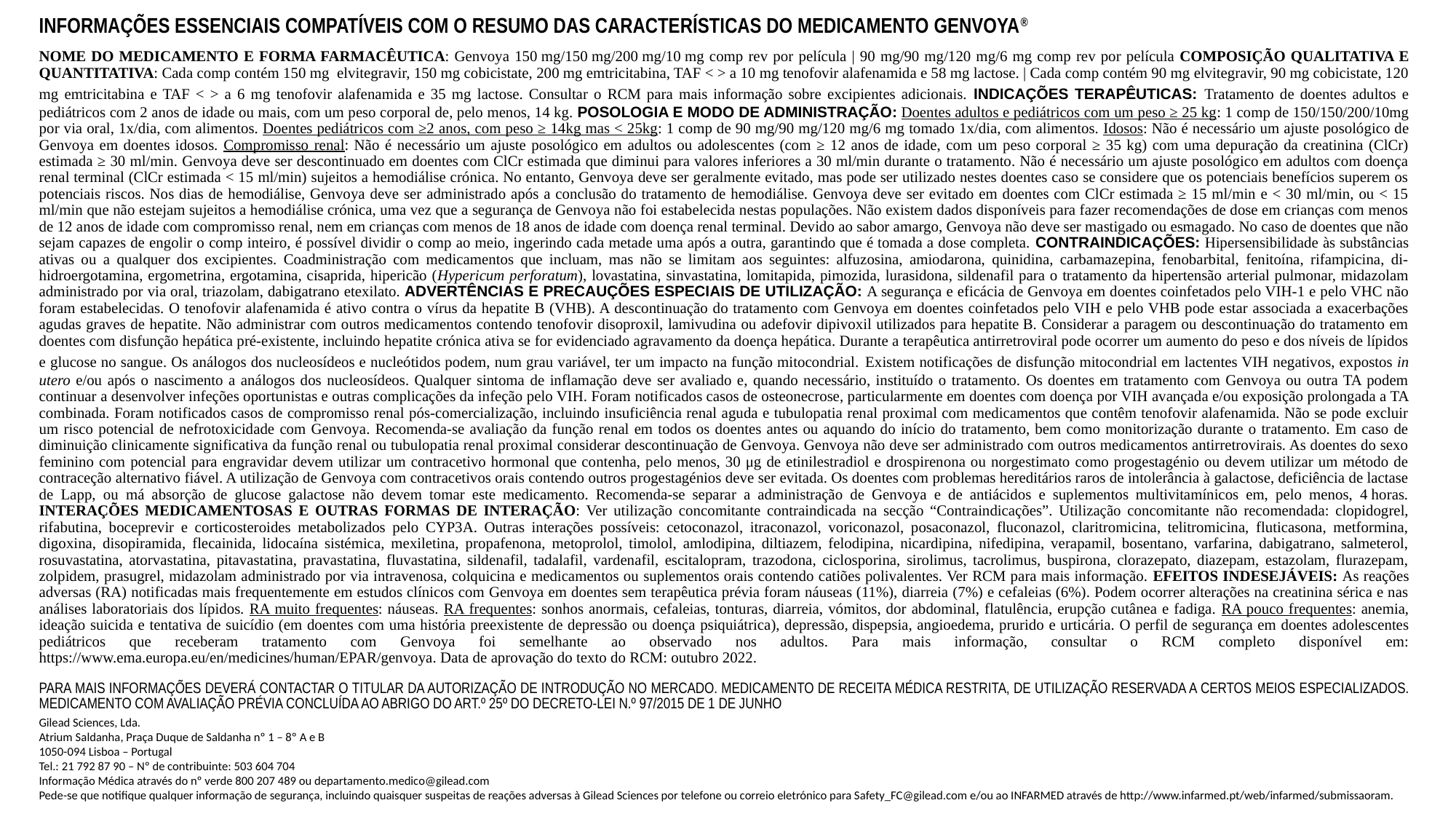

# INFORMAÇÕES ESSENCIAIS COMPATÍVEIS COM O RESUMO DAS CARACTERÍSTICAS DO MEDICAMENTO GENVOYA®
NOME DO MEDICAMENTO E FORMA FARMACÊUTICA: Genvoya 150 mg/150 mg/200 mg/10 mg comp rev por película | 90 mg/90 mg/120 mg/6 mg comp rev por película COMPOSIÇÃO QUALITATIVA E QUANTITATIVA: Cada comp contém 150 mg  elvitegravir, 150 mg cobicistate, 200 mg emtricitabina, TAF < > a 10 mg tenofovir alafenamida e 58 mg lactose. | Cada comp contém 90 mg elvitegravir, 90 mg cobicistate, 120 mg emtricitabina e TAF < > a 6 mg tenofovir alafenamida e 35 mg lactose. Consultar o RCM para mais informação sobre excipientes adicionais. Indicações terapêuticas: Tratamento de doentes adultos e pediátricos com 2 anos de idade ou mais, com um peso corporal de, pelo menos, 14 kg. Posologia e modo de administração: Doentes adultos e pediátricos com um peso ≥ 25 kg: 1 comp de 150/150/200/10mg por via oral, 1x/dia, com alimentos. Doentes pediátricos com ≥2 anos, com peso ≥ 14kg mas < 25kg: 1 comp de 90 mg/90 mg/120 mg/6 mg tomado 1x/dia, com alimentos. Idosos: Não é necessário um ajuste posológico de Genvoya em doentes idosos. Compromisso renal: Não é necessário um ajuste posológico em adultos ou adolescentes (com ≥ 12 anos de idade, com um peso corporal ≥ 35 kg) com uma depuração da creatinina (ClCr) estimada ≥ 30 ml/min. Genvoya deve ser descontinuado em doentes com ClCr estimada que diminui para valores inferiores a 30 ml/min durante o tratamento. Não é necessário um ajuste posológico em adultos com doença renal terminal (ClCr estimada < 15 ml/min) sujeitos a hemodiálise crónica. No entanto, Genvoya deve ser geralmente evitado, mas pode ser utilizado nestes doentes caso se considere que os potenciais benefícios superem os potenciais riscos. Nos dias de hemodiálise, Genvoya deve ser administrado após a conclusão do tratamento de hemodiálise. Genvoya deve ser evitado em doentes com ClCr estimada ≥ 15 ml/min e < 30 ml/min, ou < 15 ml/min que não estejam sujeitos a hemodiálise crónica, uma vez que a segurança de Genvoya não foi estabelecida nestas populações. Não existem dados disponíveis para fazer recomendações de dose em crianças com menos de 12 anos de idade com compromisso renal, nem em crianças com menos de 18 anos de idade com doença renal terminal. Devido ao sabor amargo, Genvoya não deve ser mastigado ou esmagado. No caso de doentes que não sejam capazes de engolir o comp inteiro, é possível dividir o comp ao meio, ingerindo cada metade uma após a outra, garantindo que é tomada a dose completa. Contraindicações: Hipersensibilidade às substâncias ativas ou a qualquer dos excipientes. Coadministração com medicamentos que incluam, mas não se limitam aos seguintes: alfuzosina, amiodarona, quinidina, carbamazepina, fenobarbital, fenitoína, rifampicina, di-hidroergotamina, ergometrina, ergotamina, cisaprida, hipericão (Hypericum perforatum), lovastatina, sinvastatina, lomitapida, pimozida, lurasidona, sildenafil para o tratamento da hipertensão arterial pulmonar, midazolam administrado por via oral, triazolam, dabigatrano etexilato. Advertências e precauções especiais de utilização: A segurança e eficácia de Genvoya em doentes coinfetados pelo VIH-1 e pelo VHC não foram estabelecidas. O tenofovir alafenamida é ativo contra o vírus da hepatite B (VHB). A descontinuação do tratamento com Genvoya em doentes coinfetados pelo VIH e pelo VHB pode estar associada a exacerbações agudas graves de hepatite. Não administrar com outros medicamentos contendo tenofovir disoproxil, lamivudina ou adefovir dipivoxil utilizados para hepatite B. Considerar a paragem ou descontinuação do tratamento em doentes com disfunção hepática pré-existente, incluindo hepatite crónica ativa se for evidenciado agravamento da doença hepática. Durante a terapêutica antirretroviral pode ocorrer um aumento do peso e dos níveis de lípidos e glucose no sangue. Os análogos dos nucleosídeos e nucleótidos podem, num grau variável, ter um impacto na função mitocondrial. Existem notificações de disfunção mitocondrial em lactentes VIH negativos, expostos in utero e/ou após o nascimento a análogos dos nucleosídeos. Qualquer sintoma de inflamação deve ser avaliado e, quando necessário, instituído o tratamento. Os doentes em tratamento com Genvoya ou outra TA podem continuar a desenvolver infeções oportunistas e outras complicações da infeção pelo VIH. Foram notificados casos de osteonecrose, particularmente em doentes com doença por VIH avançada e/ou exposição prolongada a TA combinada. Foram notificados casos de compromisso renal pós-comercialização, incluindo insuficiência renal aguda e tubulopatia renal proximal com medicamentos que contêm tenofovir alafenamida. Não se pode excluir um risco potencial de nefrotoxicidade com Genvoya. Recomenda-se avaliação da função renal em todos os doentes antes ou aquando do início do tratamento, bem como monitorização durante o tratamento. Em caso de diminuição clinicamente significativa da função renal ou tubulopatia renal proximal considerar descontinuação de Genvoya. Genvoya não deve ser administrado com outros medicamentos antirretrovirais. As doentes do sexo feminino com potencial para engravidar devem utilizar um contracetivo hormonal que contenha, pelo menos, 30 μg de etinilestradiol e drospirenona ou norgestimato como progestagénio ou devem utilizar um método de contraceção alternativo fiável. A utilização de Genvoya com contracetivos orais contendo outros progestagénios deve ser evitada. Os doentes com problemas hereditários raros de intolerância à galactose, deficiência de lactase de Lapp, ou má absorção de glucose galactose não devem tomar este medicamento. Recomenda-se separar a administração de Genvoya e de antiácidos e suplementos multivitamínicos em, pelo menos, 4 horas. Interações medicamentosas e outras formas de interação: Ver utilização concomitante contraindicada na secção “Contraindicações”. Utilização concomitante não recomendada: clopidogrel, rifabutina, boceprevir e corticosteroides metabolizados pelo CYP3A. Outras interações possíveis: cetoconazol, itraconazol, voriconazol, posaconazol, fluconazol, claritromicina, telitromicina, fluticasona, metformina, digoxina, disopiramida, flecainida, lidocaína sistémica, mexiletina, propafenona, metoprolol, timolol, amlodipina, diltiazem, felodipina, nicardipina, nifedipina, verapamil, bosentano, varfarina, dabigatrano, salmeterol, rosuvastatina, atorvastatina, pitavastatina, pravastatina, fluvastatina, sildenafil, tadalafil, vardenafil, escitalopram, trazodona, ciclosporina, sirolimus, tacrolimus, buspirona, clorazepato, diazepam, estazolam, flurazepam, zolpidem, prasugrel, midazolam administrado por via intravenosa, colquicina e medicamentos ou suplementos orais contendo catiões polivalentes. Ver RCM para mais informação. Efeitos indesejáveis: As reações adversas (RA) notificadas mais frequentemente em estudos clínicos com Genvoya em doentes sem terapêutica prévia foram náuseas (11%), diarreia (7%) e cefaleias (6%). Podem ocorrer alterações na creatinina sérica e nas análises laboratoriais dos lípidos. RA muito frequentes: náuseas. RA frequentes: sonhos anormais, cefaleias, tonturas, diarreia, vómitos, dor abdominal, flatulência, erupção cutânea e fadiga. RA pouco frequentes: anemia, ideação suicida e tentativa de suicídio (em doentes com uma história preexistente de depressão ou doença psiquiátrica), depressão, dispepsia, angioedema, prurido e urticária. O perfil de segurança em doentes adolescentes pediátricos que receberam tratamento com Genvoya foi semelhante ao observado nos adultos. Para mais informação, consultar o RCM completo disponível em: https://www.ema.europa.eu/en/medicines/human/EPAR/genvoya. Data de aprovação do texto do RCM: outubro 2022.
Para mais informações deverá contactar o titular da autorização de introdução no mercado. mEDICAMENTO DE RECEITA MÉDICA RESTRITA, DE UTILIZAÇÃO RESERVADA A CERTOS MEIOS ESPECIALIZADOS. Medicamento com avaliação prévia concluída ao abrigo do Art.º 25º do Decreto-Lei n.º 97/2015 de 1 de junho

Gilead Sciences, Lda.
Atrium Saldanha, Praça Duque de Saldanha nº 1 – 8º A e B
1050-094 Lisboa – Portugal
Tel.: 21 792 87 90 – Nº de contribuinte: 503 604 704
Informação Médica através do nº verde 800 207 489 ou departamento.medico@gilead.com
Pede-se que notifique qualquer informação de segurança, incluindo quaisquer suspeitas de reações adversas à Gilead Sciences por telefone ou correio eletrónico para Safety_FC@gilead.com e/ou ao INFARMED através de http://www.infarmed.pt/web/infarmed/submissaoram.